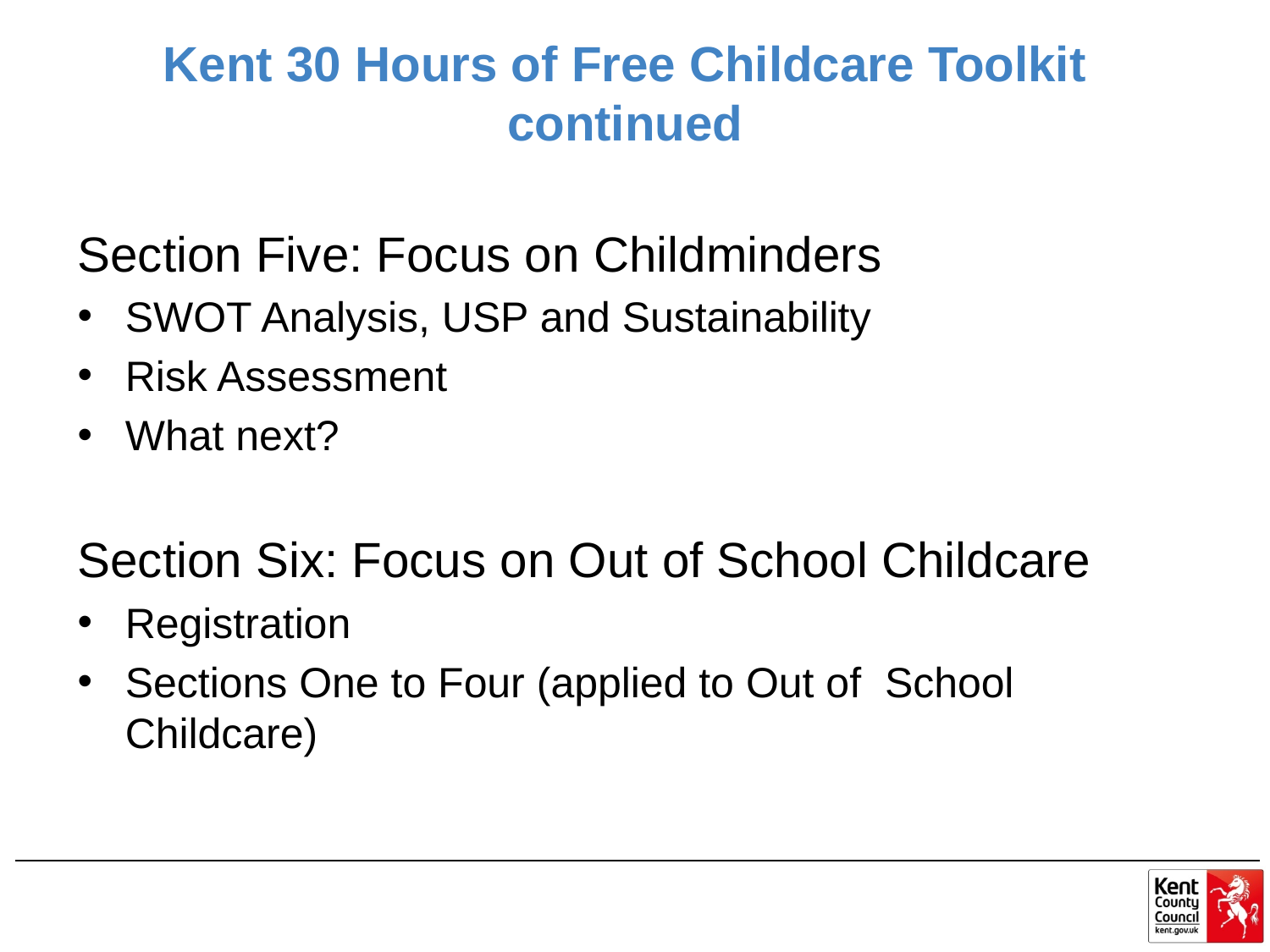

Kent 30 Hours of Free Childcare Toolkit continued
#
Section Five: Focus on Childminders
SWOT Analysis, USP and Sustainability
Risk Assessment
What next?

Section Six: Focus on Out of School Childcare
Registration
Sections One to Four (applied to Out of  School Childcare)